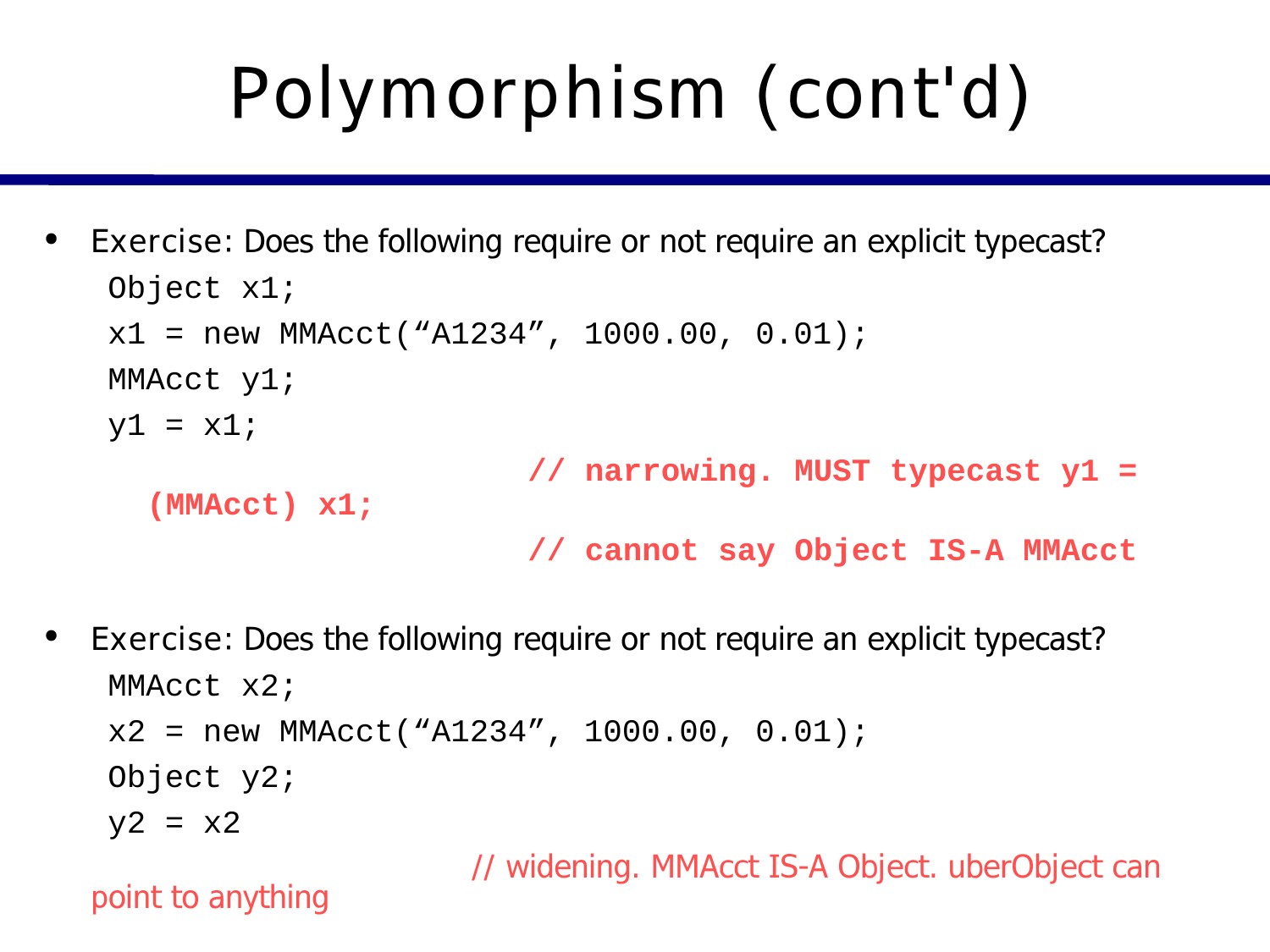

# Polymorphism (cont'd)
Exercise: Does the following require or not require an explicit typecast?
Object x1;
x1 = new MMAcct(“A1234”, 1000.00, 0.01);
MMAcct y1;
y1 = x1;
				// narrowing. MUST typecast y1 = (MMAcct) x1;
				// cannot say Object IS-A MMAcct

Exercise: Does the following require or not require an explicit typecast?
MMAcct x2;
x2 = new MMAcct(“A1234”, 1000.00, 0.01);
Object y2;
y2 = x2
				// widening. MMAcct IS-A Object. uberObject can point to anything